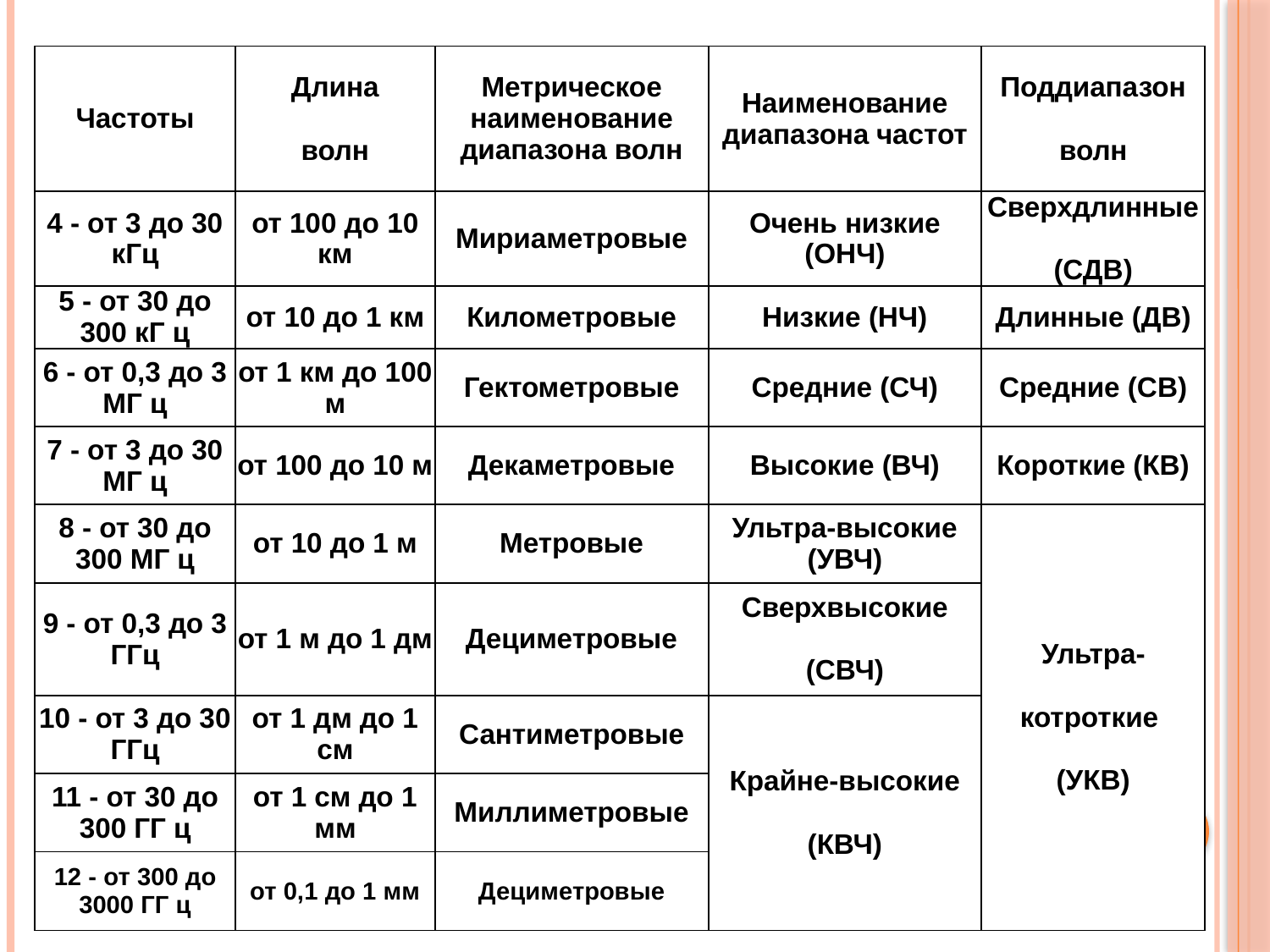

| Частоты | Длина волн | Метрическое наименование диапазона волн | Наименование диапазона частот | Поддиапазон волн |
| --- | --- | --- | --- | --- |
| 4 - от 3 до 30 кГц | от 100 до 10 км | Мириаметровые | Очень низкие (ОНЧ) | Сверхдлинные (СДВ) |
| 5 - от 30 до 300 кГ ц | от 10 до 1 км | Километровые | Низкие (НЧ) | Длинные (ДВ) |
| 6 - от 0,3 до 3 МГ ц | от 1 км до 100 м | Гектометровые | Средние (СЧ) | Средние (СВ) |
| 7 - от 3 до 30 МГ ц | от 100 до 10 м | Декаметровые | Высокие (ВЧ) | Короткие (КВ) |
| 8 - от 30 до 300 МГ ц | от 10 до 1 м | Метровые | Ультра-высокие (УВЧ) | Ультра- котроткие (УКВ) |
| 9 - от 0,3 до 3 ГГц | от 1 м до 1 дм | Дециметровые | Сверхвысокие (СВЧ) |  |
| 10 - от 3 до 30 ГГц | от 1 дм до 1 см | Сантиметровые | Крайне-высокие (КВЧ) |  |
| 11 - от 30 до 300 ГГ ц | от 1 см до 1 мм | Миллиметровые |  |  |
| 12 - от 300 до 3000 ГГ ц | от 0,1 до 1 мм | Дециметровые |  |  |